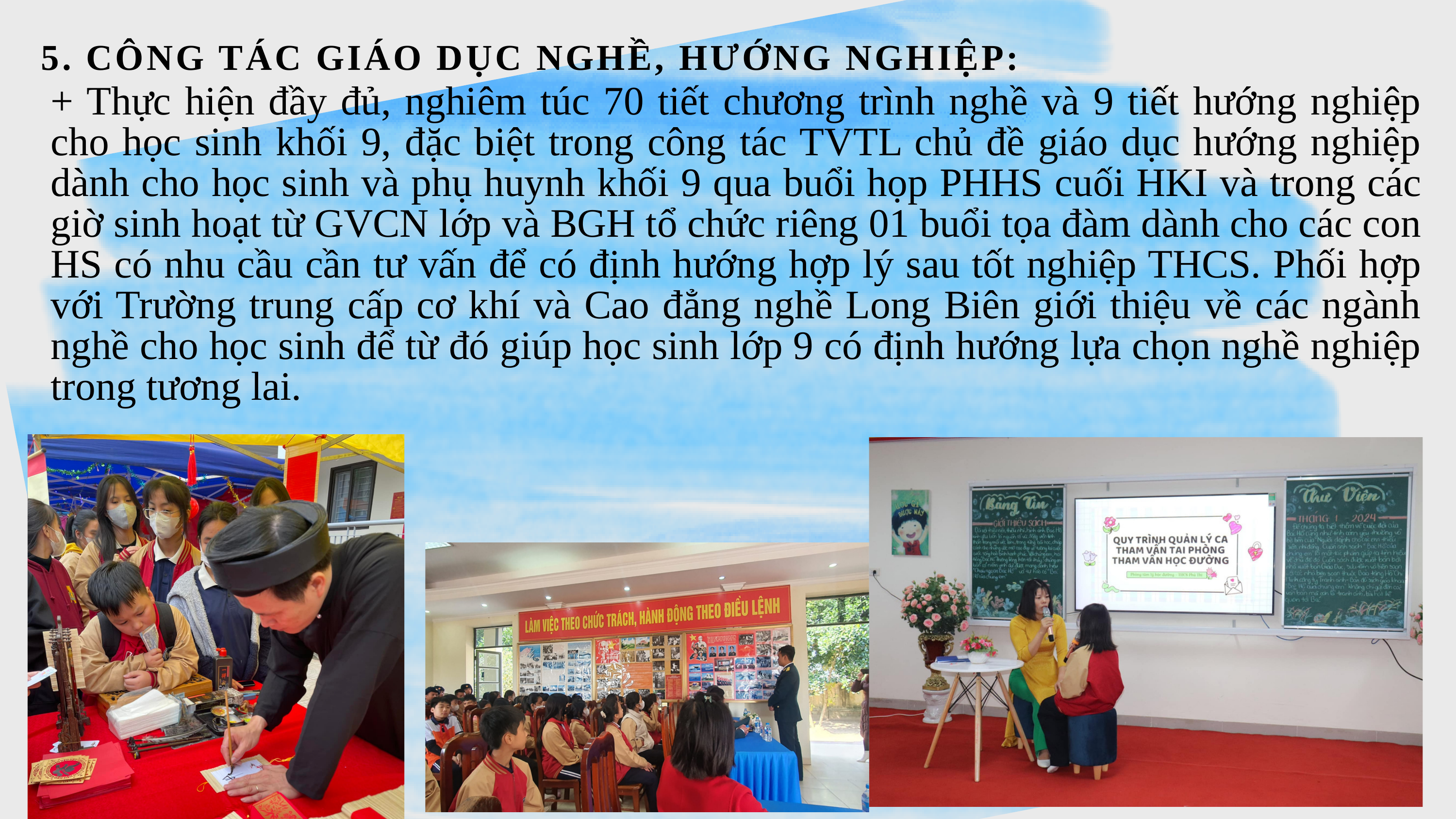

5. CÔNG TÁC GIÁO DỤC NGHỀ, HƯỚNG NGHIỆP:

+ Thực hiện đầy đủ, nghiêm túc 70 tiết chương trình nghề và 9 tiết hướng nghiệp cho học sinh khối 9, đặc biệt trong công tác TVTL chủ đề giáo dục hướng nghiệp dành cho học sinh và phụ huynh khối 9 qua buổi họp PHHS cuối HKI và trong các giờ sinh hoạt từ GVCN lớp và BGH tổ chức riêng 01 buổi tọa đàm dành cho các con HS có nhu cầu cần tư vấn để có định hướng hợp lý sau tốt nghiệp THCS. Phối hợp với Trường trung cấp cơ khí và Cao đẳng nghề Long Biên giới thiệu về các ngành nghề cho học sinh để từ đó giúp học sinh lớp 9 có định hướng lựa chọn nghề nghiệp trong tương lai.